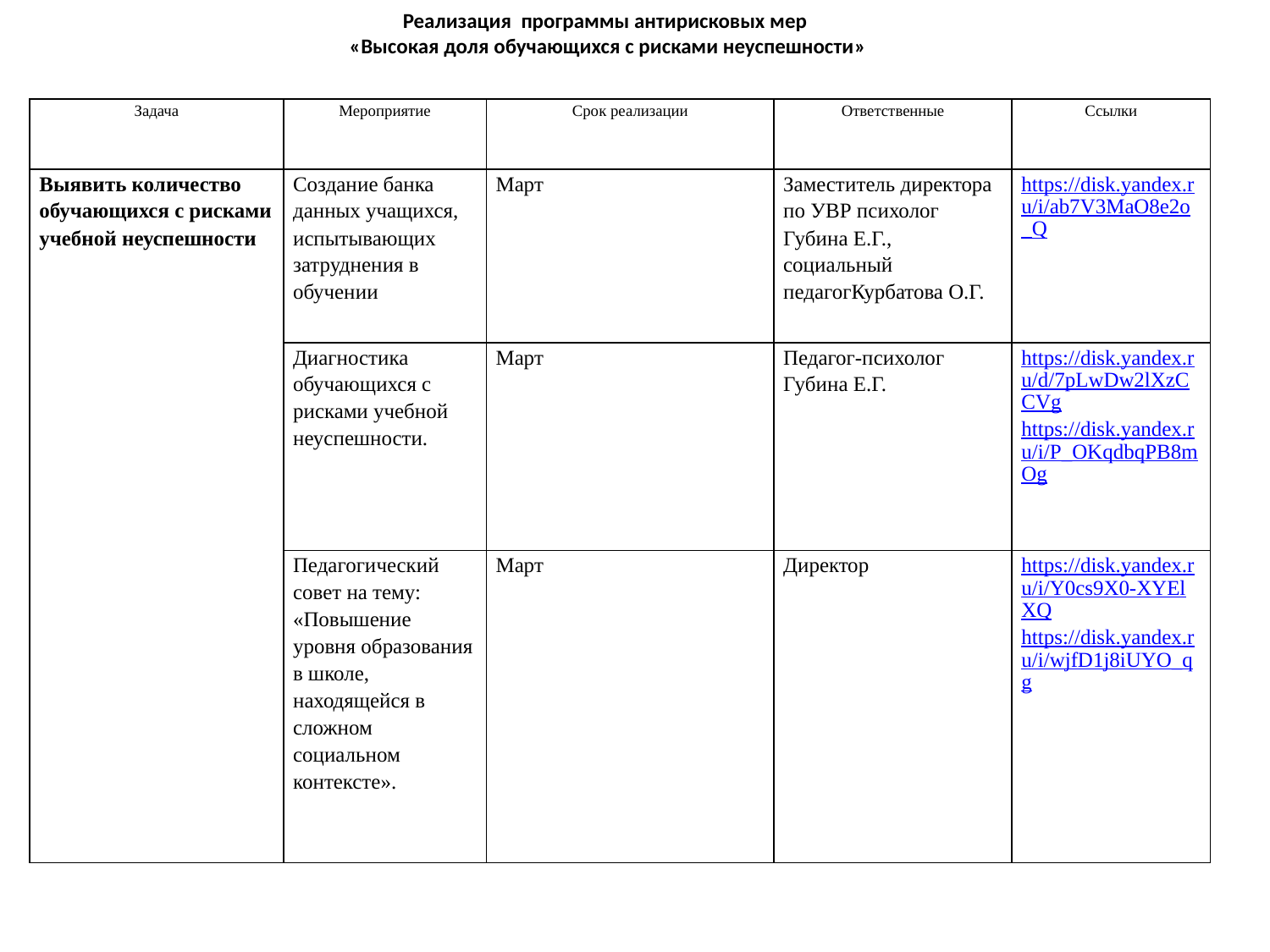

Реализация  программы антирисковых мер
 «Высокая доля обучающихся с рисками неуспешности»

| Задача | Мероприятие | Срок реализации | Ответственные | Ссылки |
| --- | --- | --- | --- | --- |
| Выявить количество обучающихся с рисками учебной неуспешности | Создание банка данных учащихся, испытывающих затруднения в обучении | Март | Заместитель директора по УВР психолог Губина Е.Г., социальный педагогКурбатова О.Г. | https://disk.yandex.ru/i/ab7V3MaO8e2o\_Q |
|  | Диагностика обучающихся с рисками учебной неуспешности. | Март | Педагог-психолог Губина Е.Г. | https://disk.yandex.ru/d/7pLwDw2lXzCCVg https://disk.yandex.ru/i/P\_OKqdbqPB8mOg |
|  | Педагогический совет на тему: «Повышение уровня образования в школе, находящейся в сложном социальном контексте». | Март | Директор | https://disk.yandex.ru/i/Y0cs9X0-XYElXQ https://disk.yandex.ru/i/wjfD1j8iUYO\_qg |